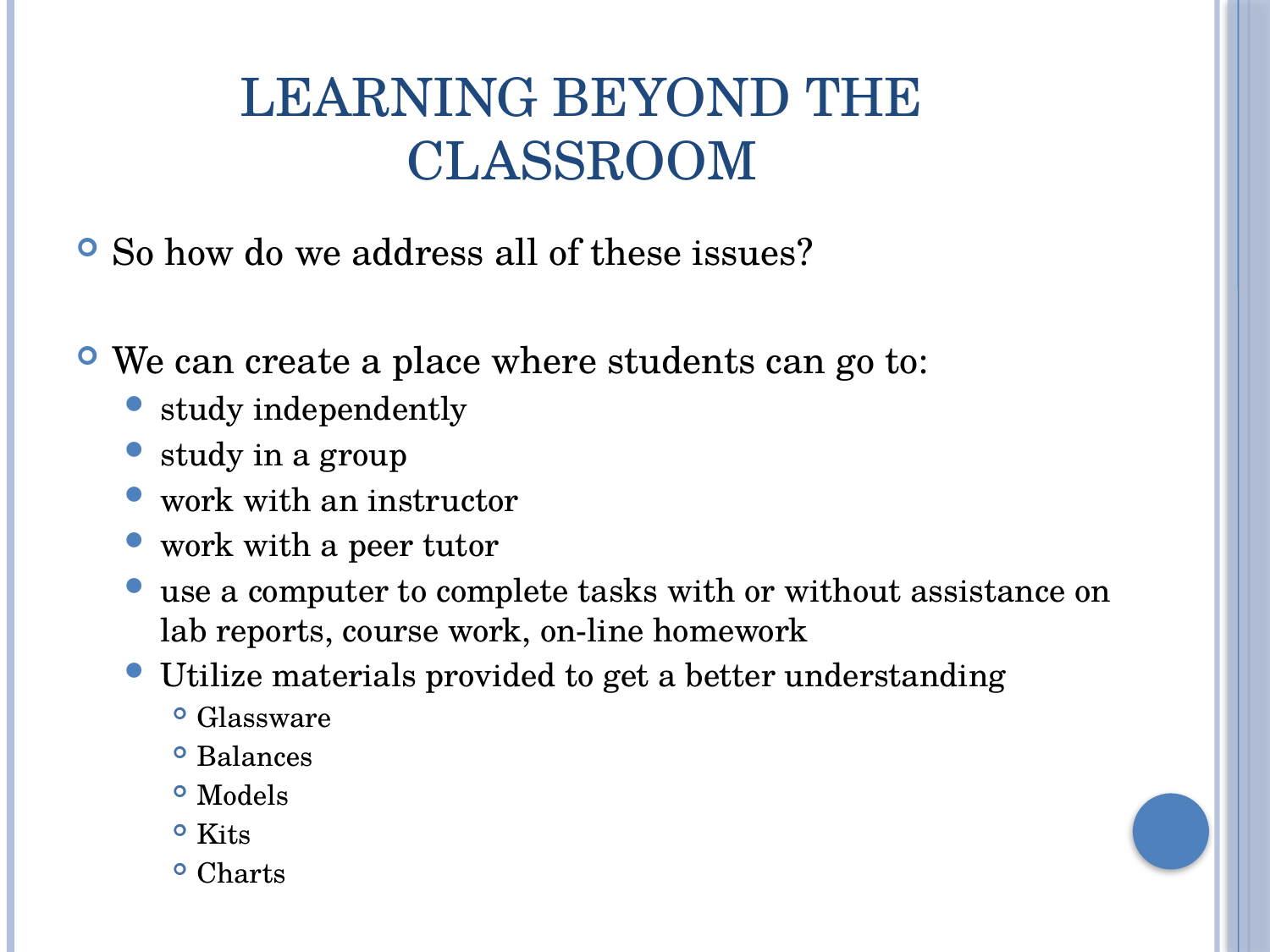

# Learning Beyond the Classroom
So how do we address all of these issues?

We can create a place where students can go to:
study independently
study in a group
work with an instructor
work with a peer tutor
use a computer to complete tasks with or without assistance on lab reports, course work, on-line homework
Utilize materials provided to get a better understanding
Glassware
Balances
Models
Kits
Charts